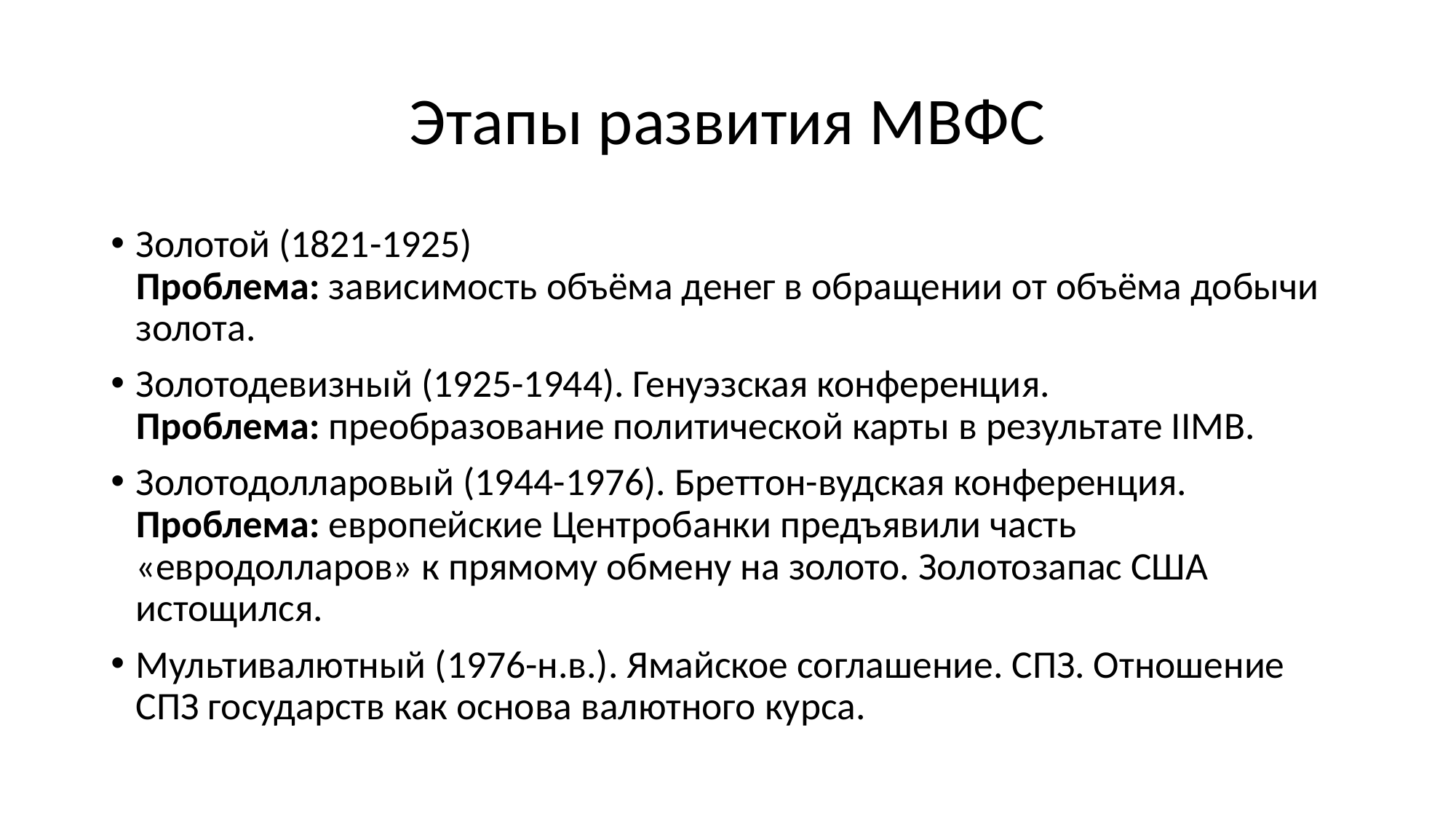

# Этапы развития МВФС
Золотой (1821-1925)
Проблема: зависимость объёма денег в обращении от объёма добычи золота.
Золотодевизный (1925-1944). Генуэзская конференция.
Проблема: преобразование политической карты в результате IIМВ.
Золотодолларовый (1944-1976). Бреттон-вудская конференция.
Проблема: европейские Центробанки предъявили часть «евродолларов» к прямому обмену на золото. Золотозапас США истощился.
Мультивалютный (1976-н.в.). Ямайское соглашение. СПЗ. Отношение СПЗ государств как основа валютного курса.